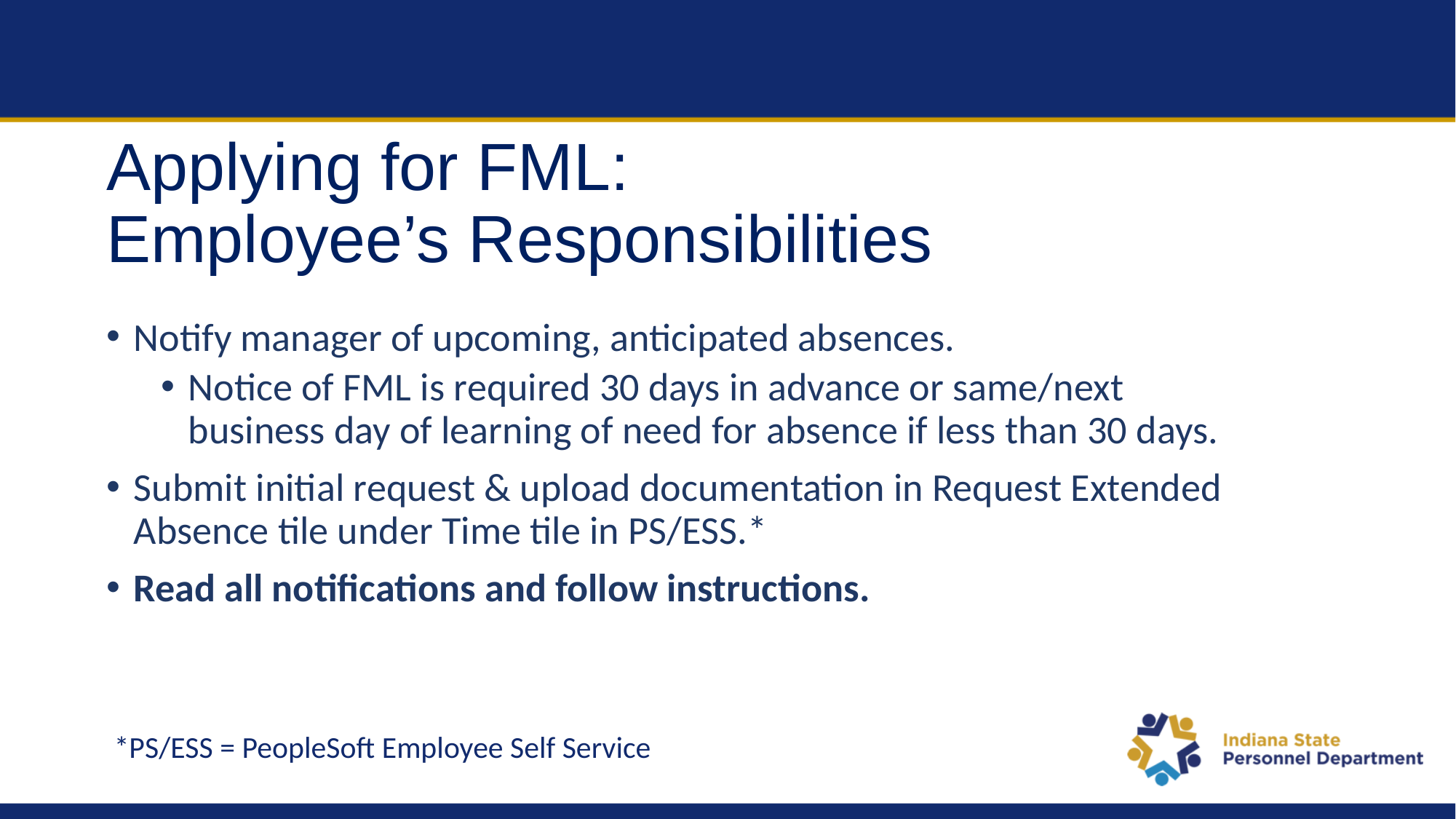

# Applying for FML: Employee’s Responsibilities
Notify manager of upcoming, anticipated absences.
Notice of FML is required 30 days in advance or same/next business day of learning of need for absence if less than 30 days.
Submit initial request & upload documentation in Request Extended Absence tile under Time tile in PS/ESS.*
Read all notifications and follow instructions.
*PS/ESS = PeopleSoft Employee Self Service